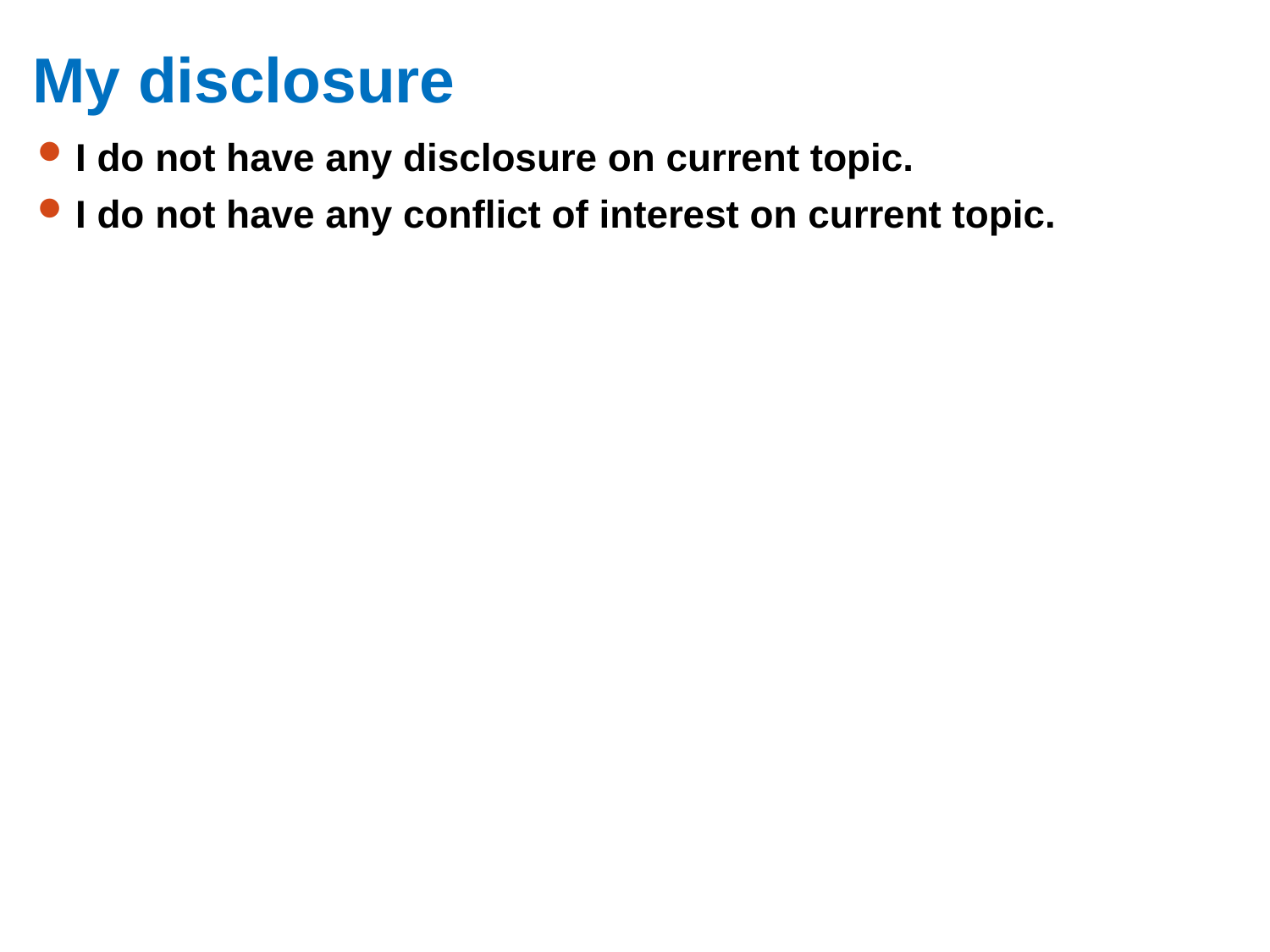

# My disclosure
I do not have any disclosure on current topic.
I do not have any conflict of interest on current topic.